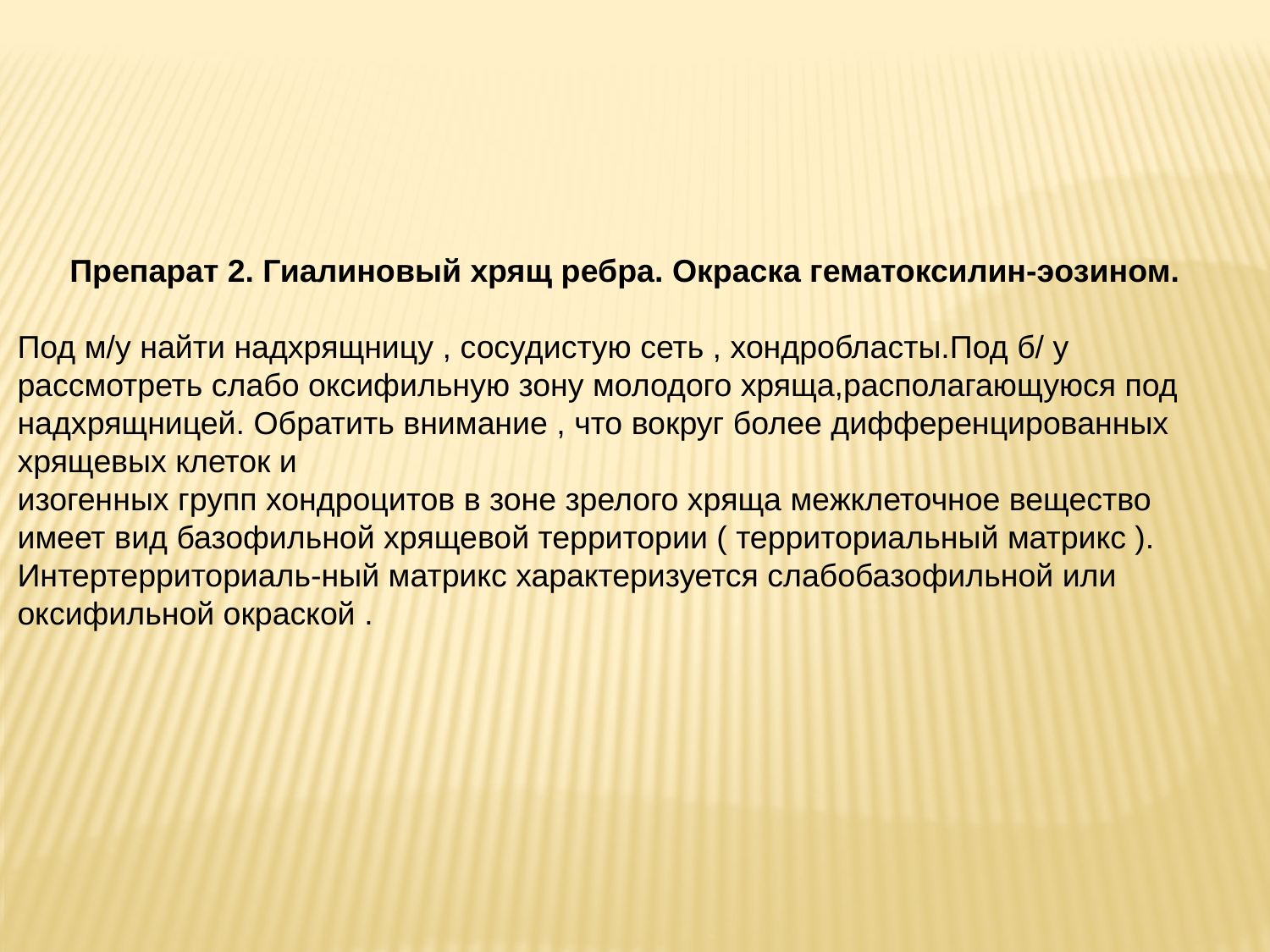

Препарат 2. Гиалиновый хрящ ребра. Окраска гематоксилин-эозином.

Под м/у найти надхрящницу , сосудистую сеть , хондробласты.Под б/ у рассмотреть слабо оксифильную зону молодого хряща,располагающуюся под надхрящницей. Обратить внимание , что вокруг более дифференцированных хрящевых клеток и
изогенных групп хондроцитов в зоне зрелого хряща межклеточное вещество имеет вид базофильной хрящевой территории ( территориальный матрикс ). Интертерриториаль-ный матрикс характеризуется слабобазофильной или оксифильной окраской .